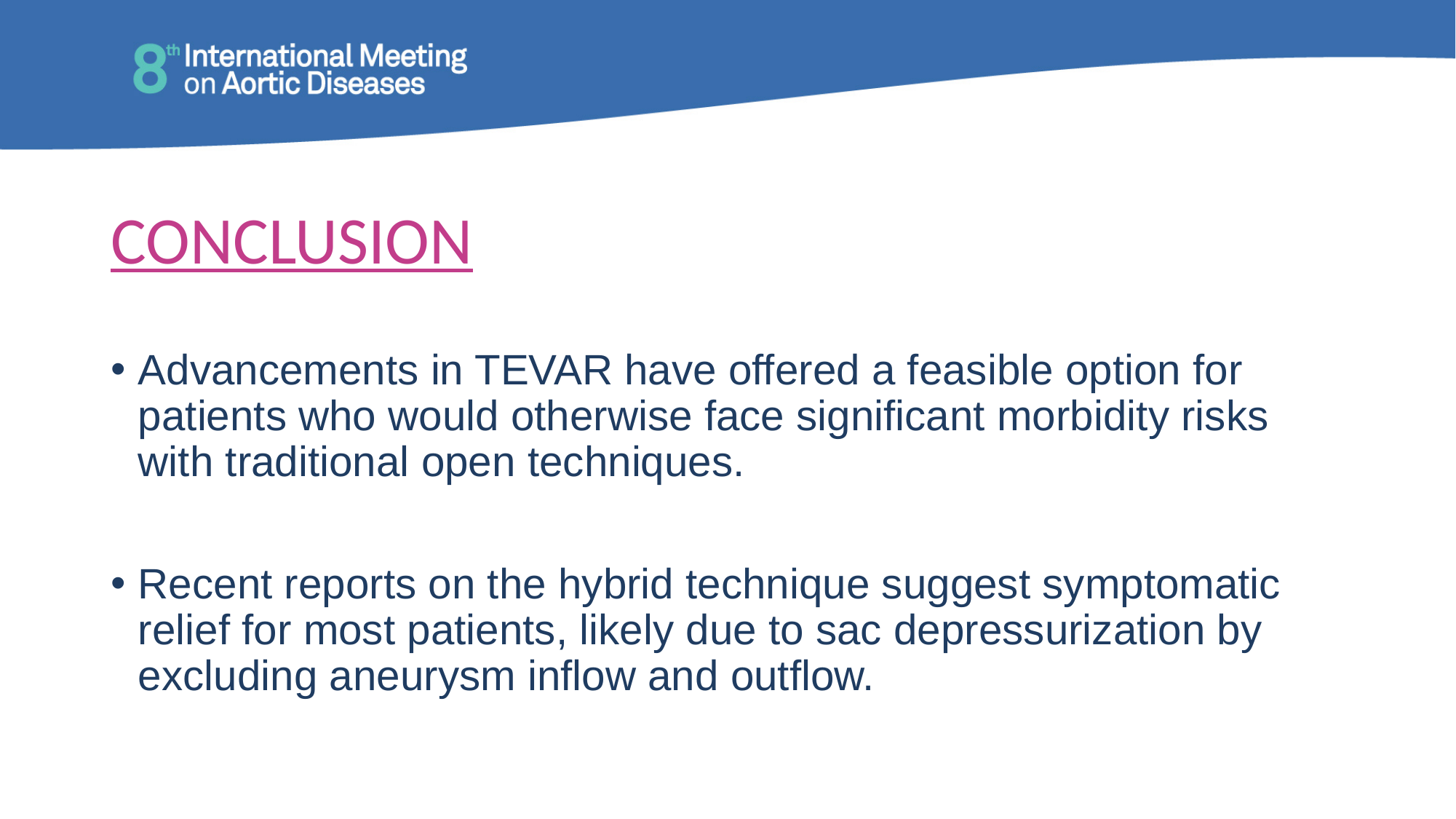

# Conclusion
Advancements in TEVAR have offered a feasible option for patients who would otherwise face significant morbidity risks with traditional open techniques.

Recent reports on the hybrid technique suggest symptomatic relief for most patients, likely due to sac depressurization by excluding aneurysm inflow and outflow.